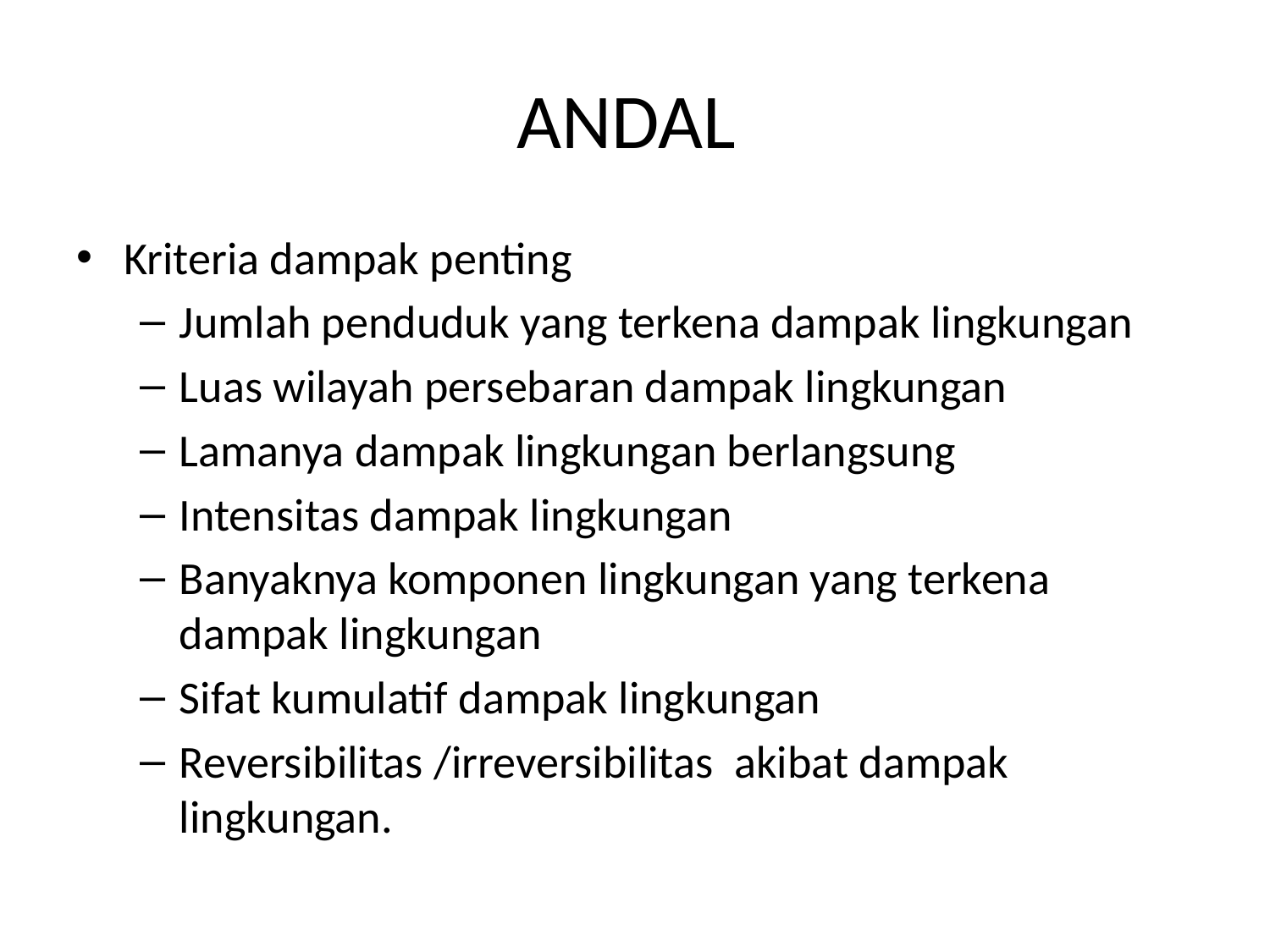

# ANDAL
Kriteria dampak penting
Jumlah penduduk yang terkena dampak lingkungan
Luas wilayah persebaran dampak lingkungan
Lamanya dampak lingkungan berlangsung
Intensitas dampak lingkungan
Banyaknya komponen lingkungan yang terkena dampak lingkungan
Sifat kumulatif dampak lingkungan
Reversibilitas /irreversibilitas  akibat dampak lingkungan.